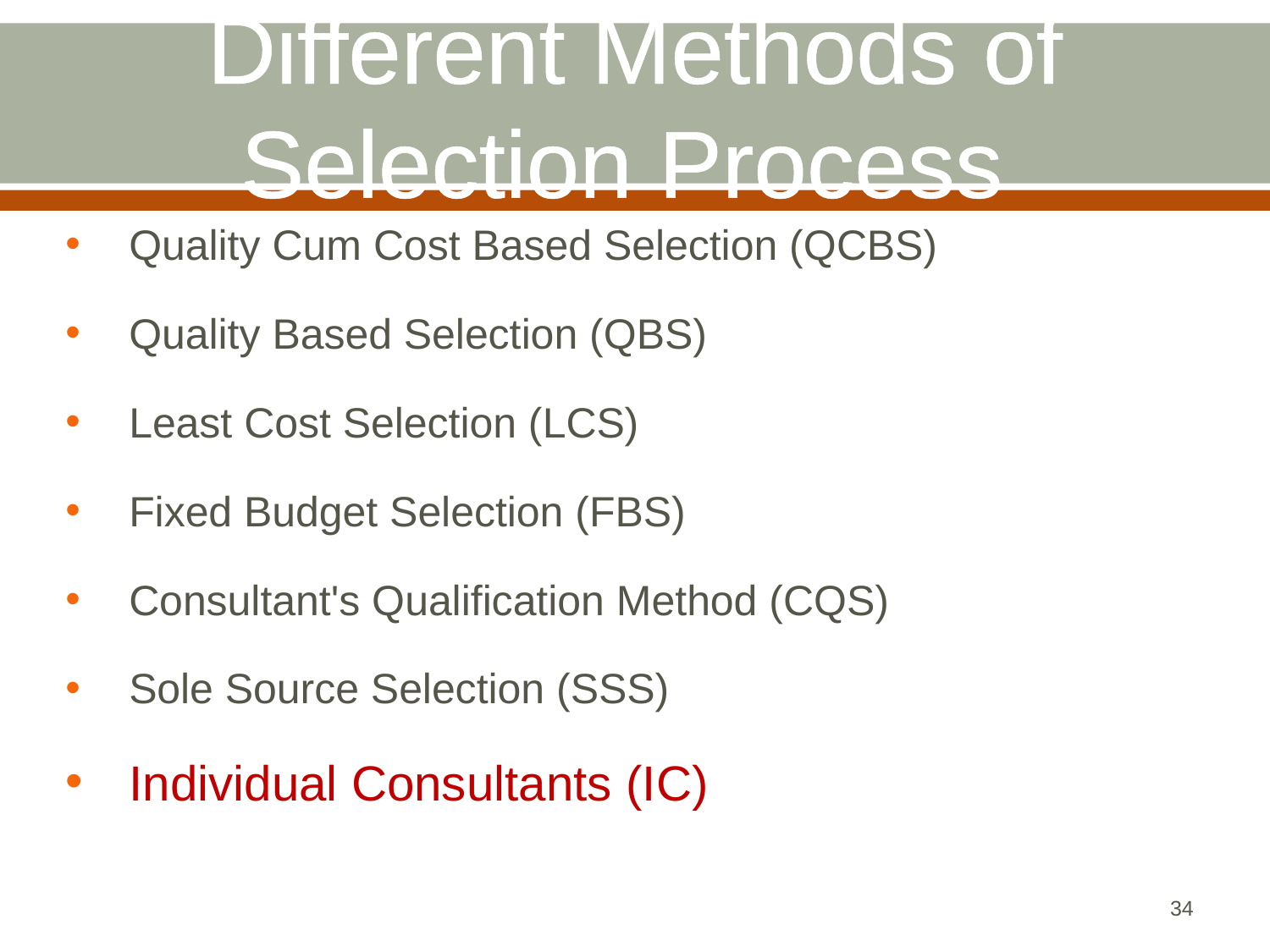

# Different Methods of Selection Process
Quality Cum Cost Based Selection (QCBS)

Quality Based Selection (QBS)

Least Cost Selection (LCS)

Fixed Budget Selection (FBS)

Consultant's Qualification Method (CQS)

Sole Source Selection (SSS)

Individual Consultants (IC)

34